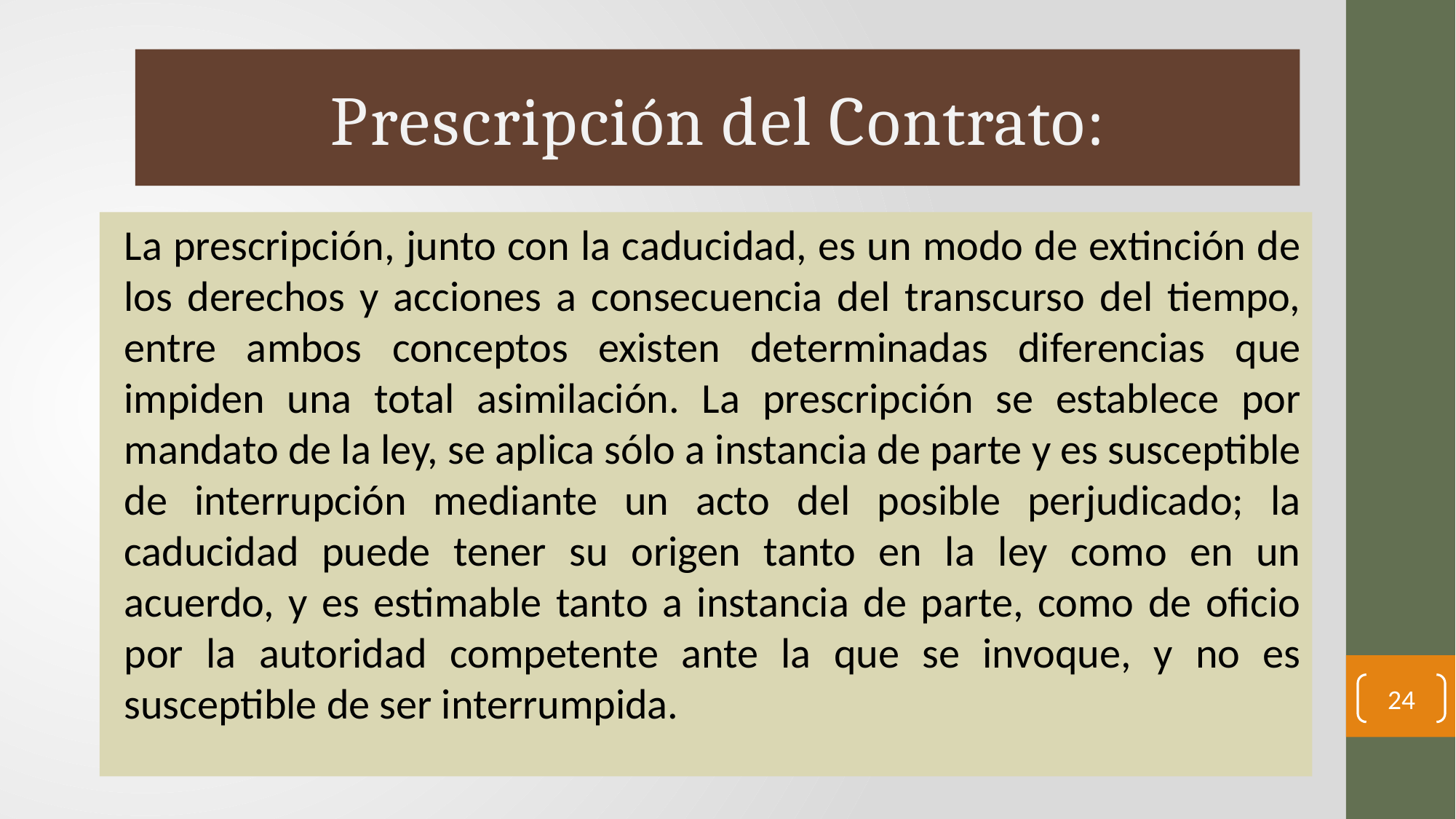

# Prescripción del Contrato:
La prescripción, junto con la caducidad, es un modo de extinción de los derechos y acciones a consecuencia del transcurso del tiempo, entre ambos conceptos existen determinadas diferencias que impiden una total asimilación. La prescripción se establece por mandato de la ley, se aplica sólo a instancia de parte y es susceptible de interrupción mediante un acto del posible perjudicado; la caducidad puede tener su origen tanto en la ley como en un acuerdo, y es estimable tanto a instancia de parte, como de oficio por la autoridad competente ante la que se invoque, y no es susceptible de ser interrumpida.
24